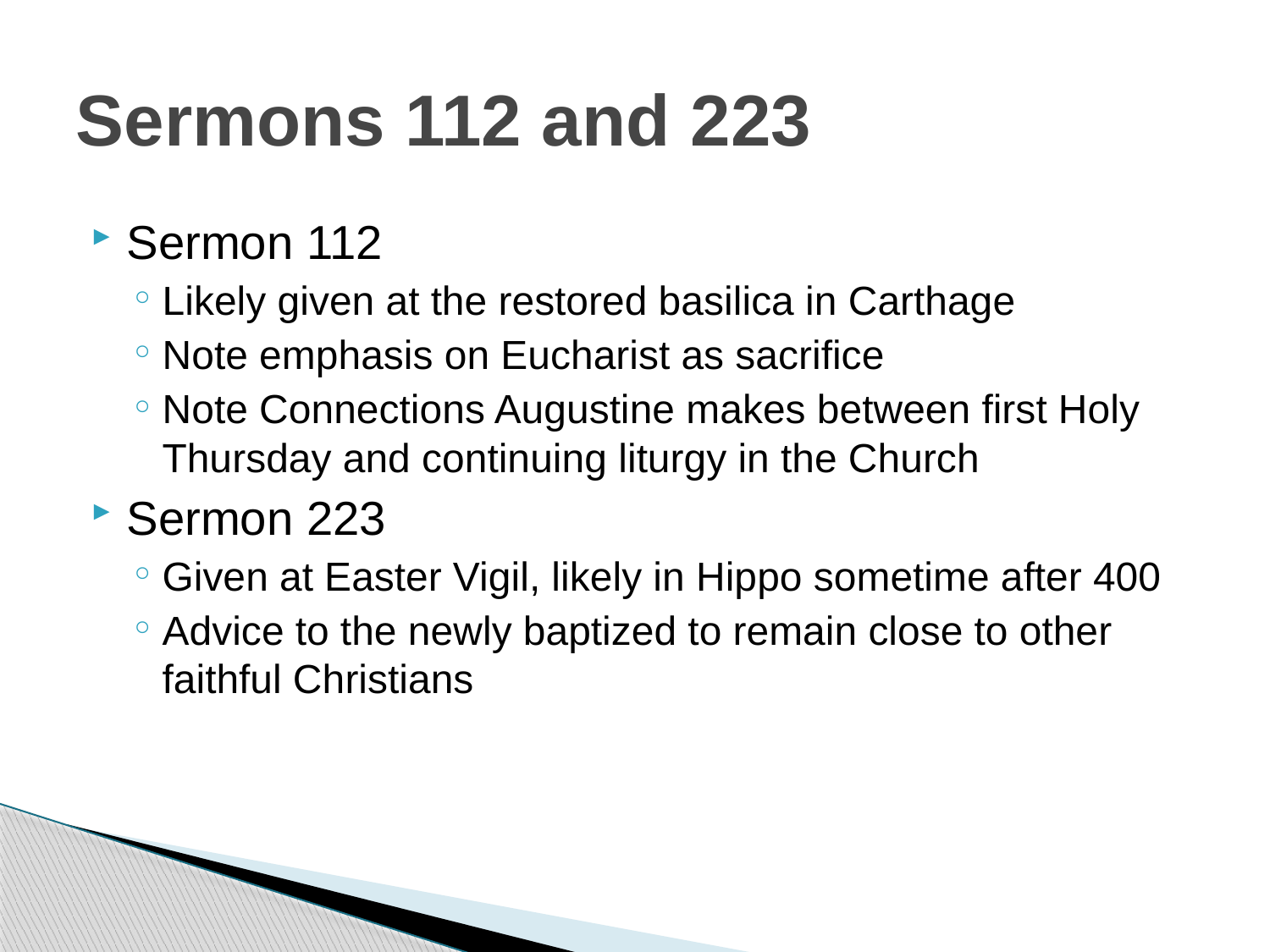

# Sermons 112 and 223
Sermon 112
Likely given at the restored basilica in Carthage
Note emphasis on Eucharist as sacrifice
Note Connections Augustine makes between first Holy Thursday and continuing liturgy in the Church
Sermon 223
Given at Easter Vigil, likely in Hippo sometime after 400
Advice to the newly baptized to remain close to other faithful Christians